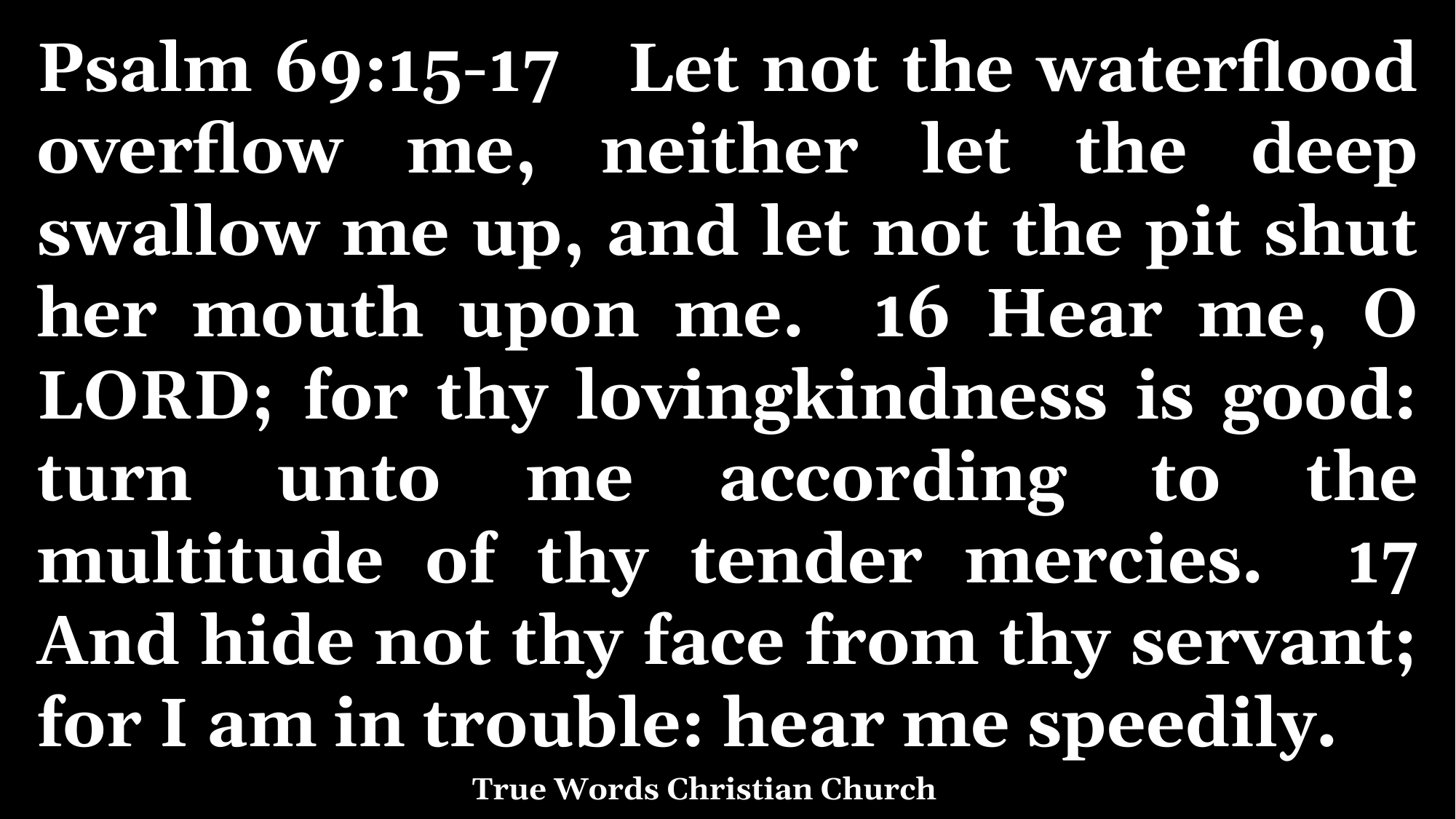

Psalm 69:15-17   Let not the waterflood overflow me, neither let the deep swallow me up, and let not the pit shut her mouth upon me.  16 Hear me, O LORD; for thy lovingkindness is good: turn unto me according to the multitude of thy tender mercies.  17 And hide not thy face from thy servant; for I am in trouble: hear me speedily.
True Words Christian Church